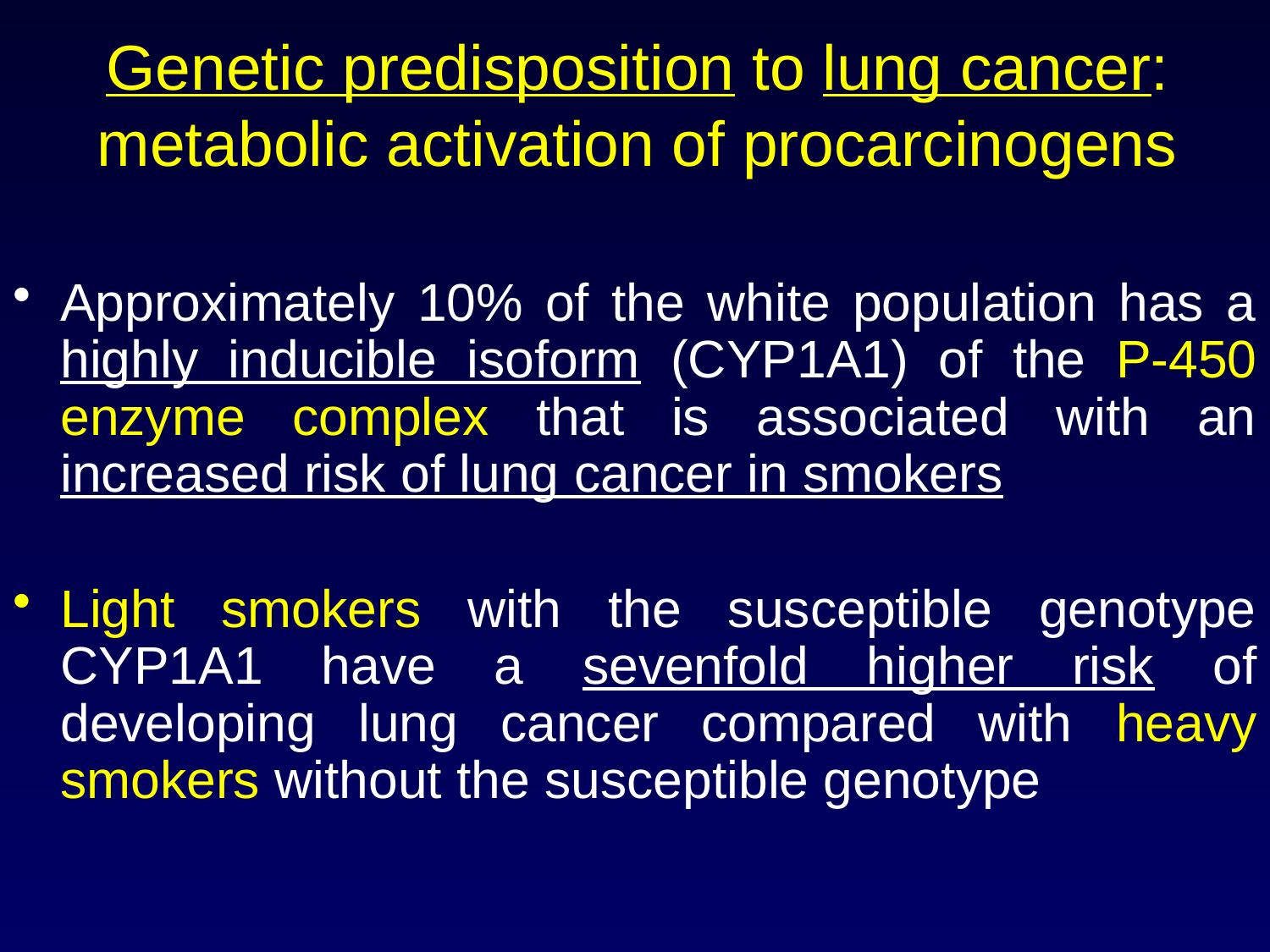

# Genetic predisposition to lung cancer: metabolic activation of procarcinogens
Approximately 10% of the white population has a highly inducible isoform (CYP1A1) of the P-450 enzyme complex that is associated with an increased risk of lung cancer in smokers

Light smokers with the susceptible genotype CYP1A1 have a sevenfold higher risk of developing lung cancer compared with heavy smokers without the susceptible genotype